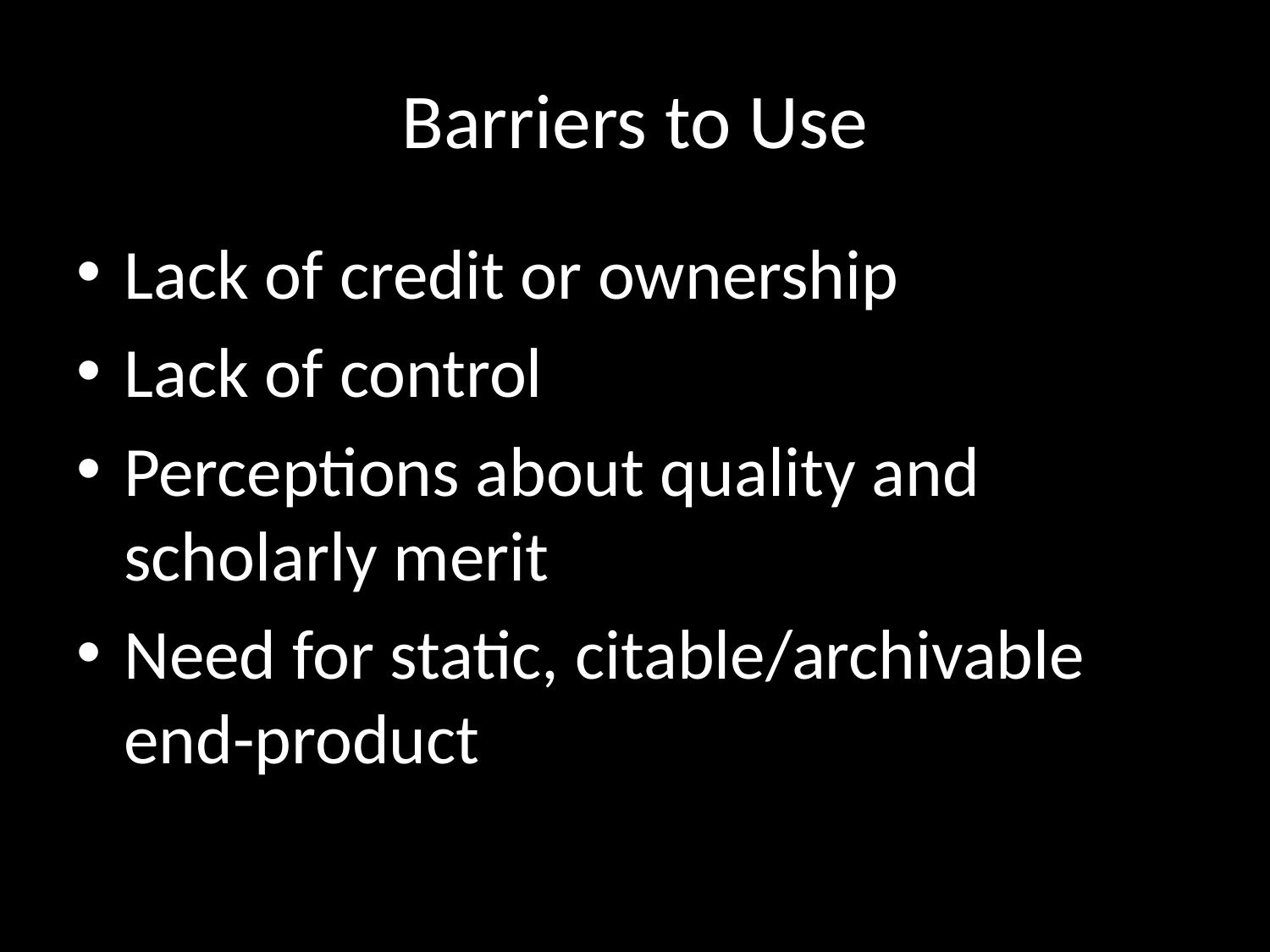

# Barriers to Use
Lack of credit or ownership
Lack of control
Perceptions about quality and scholarly merit
Need for static, citable/archivable end-product